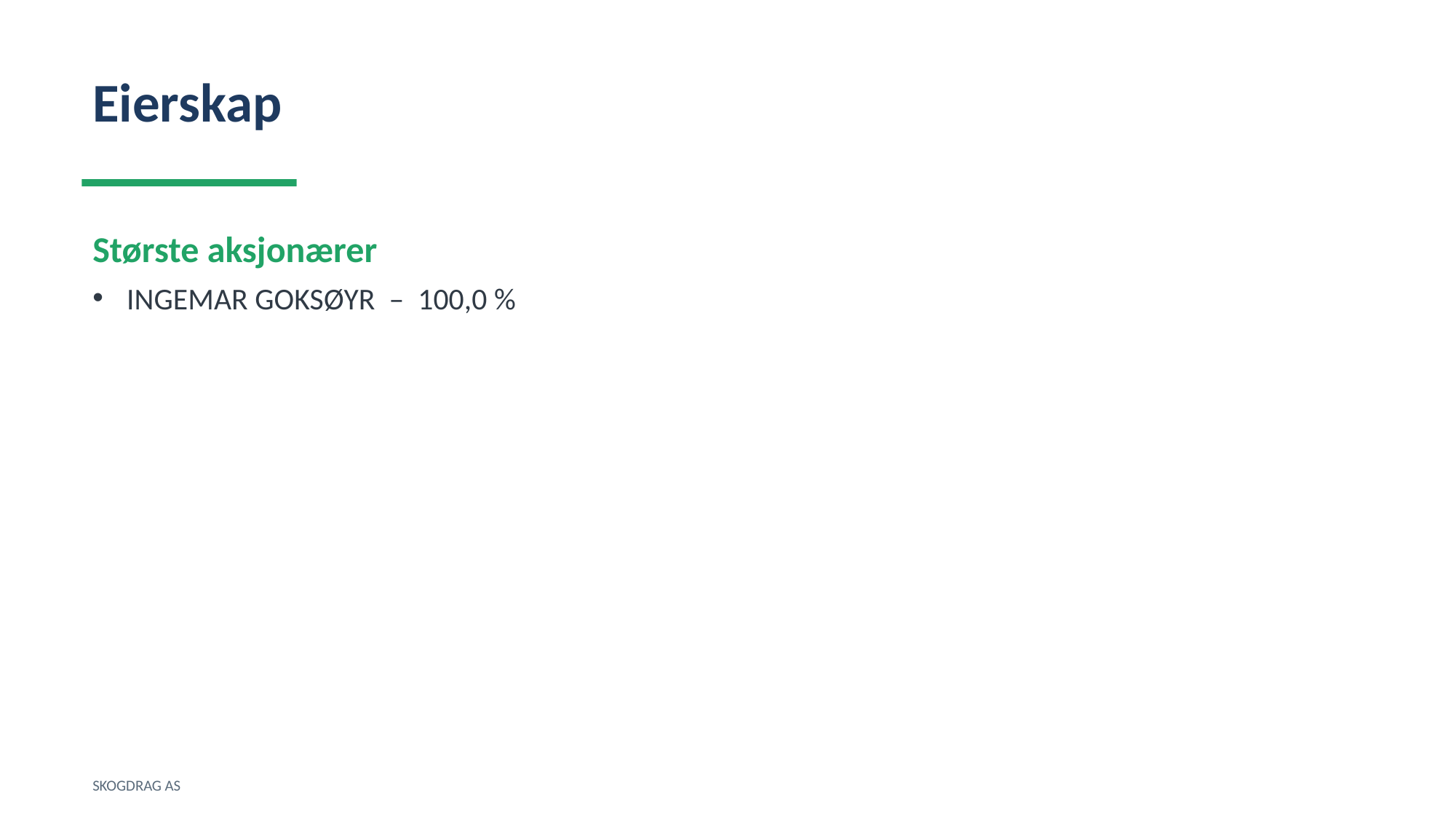

Eierskap

Største aksjonærer
INGEMAR GOKSØYR  –  100,0 %
SKOGDRAG AS